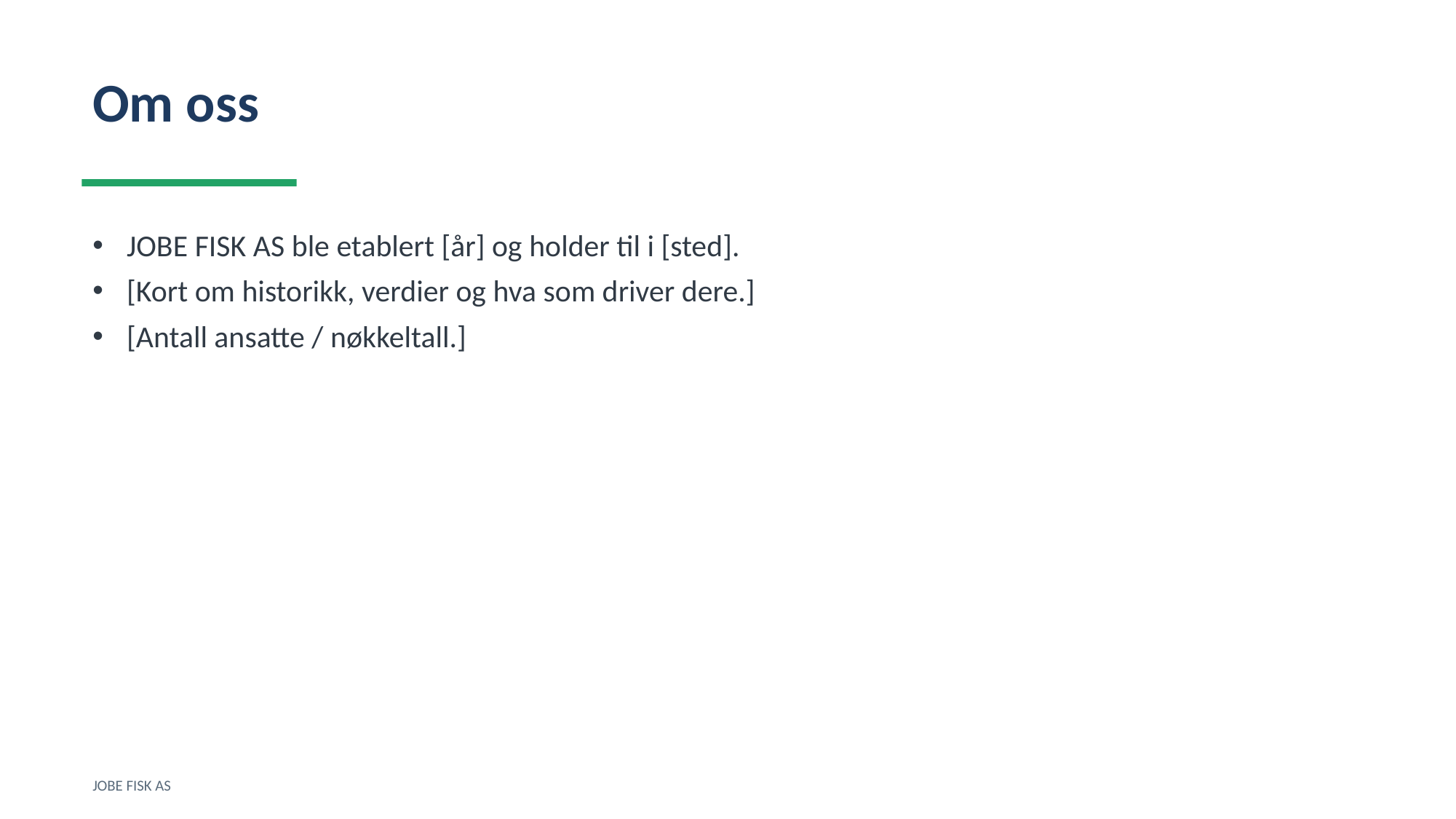

Om oss

JOBE FISK AS ble etablert [år] og holder til i [sted].
[Kort om historikk, verdier og hva som driver dere.]
[Antall ansatte / nøkkeltall.]
JOBE FISK AS